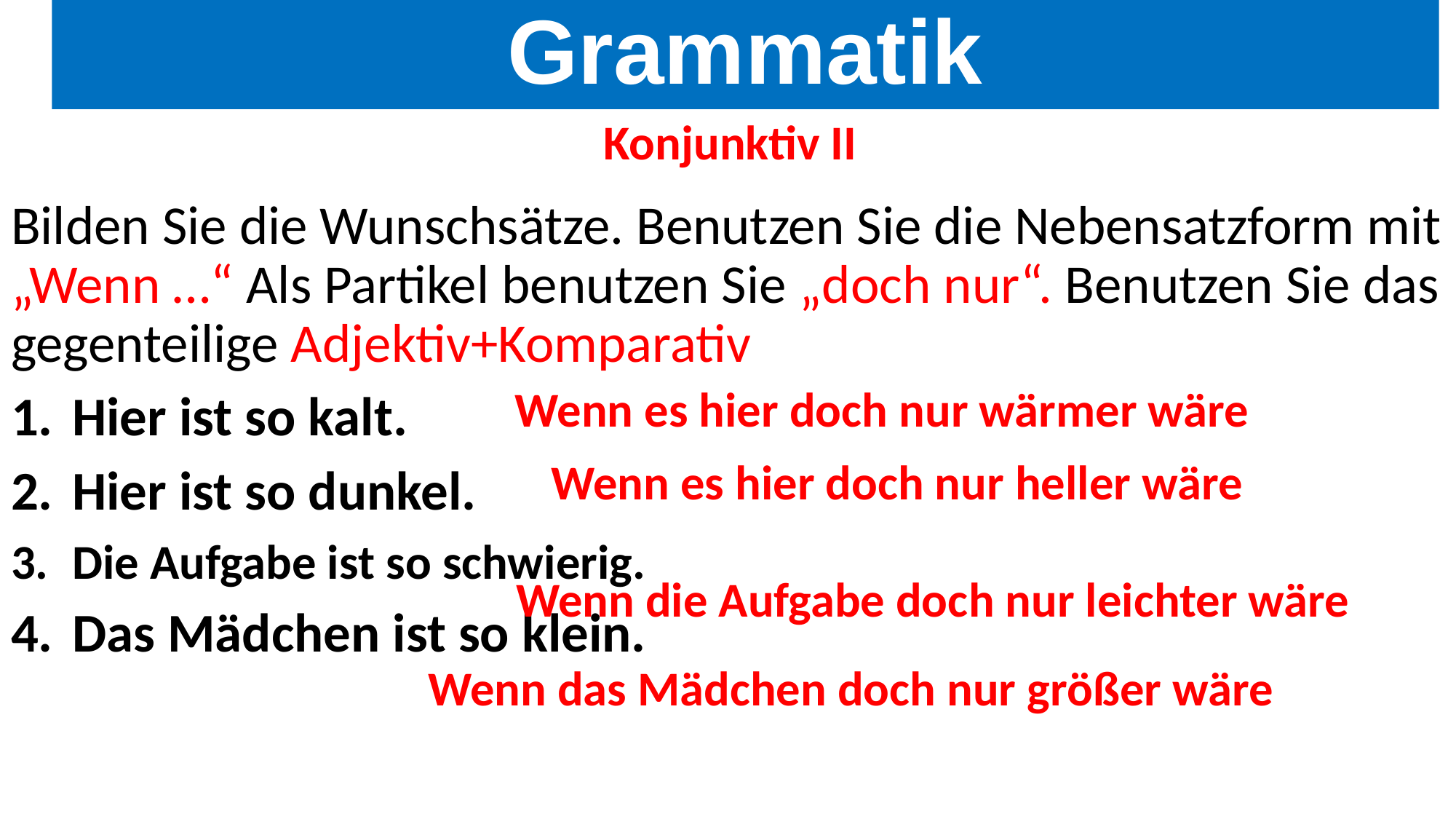

Grammatik
Konjunktiv II

Bilden Sie die Wunschsätze. Benutzen Sie die Nebensatzform mit „Wenn …“ Als Partikel benutzen Sie „doch nur“. Benutzen Sie das gegenteilige Adjektiv+Komparativ
Hier ist so kalt.
Hier ist so dunkel.
Die Aufgabe ist so schwierig.
Das Mädchen ist so klein.

Wenn es hier doch nur wärmer wäre

Wenn es hier doch nur heller wäre

Wenn die Aufgabe doch nur leichter wäre

Wenn das Mädchen doch nur größer wäre